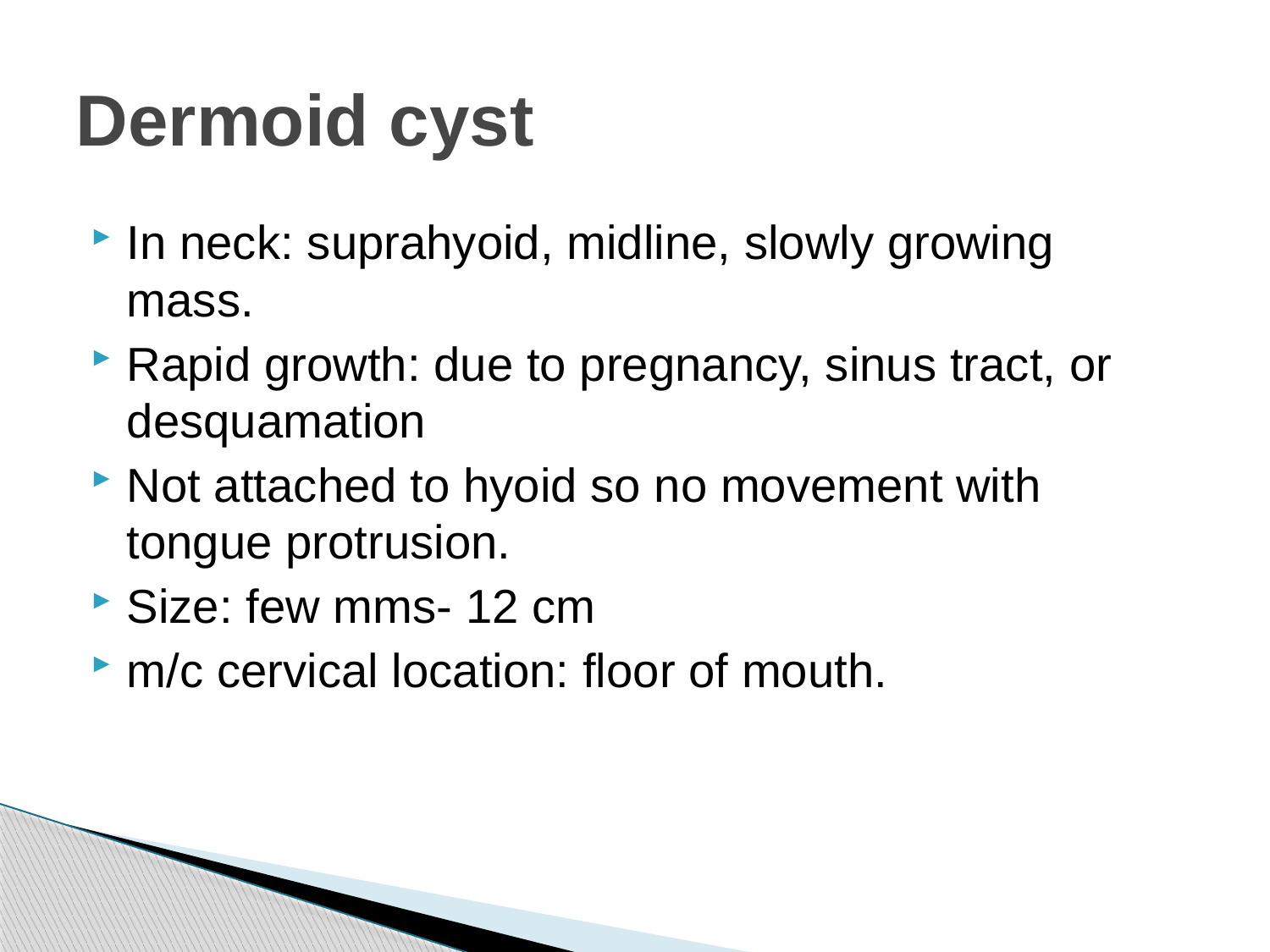

# Dermoid cyst
In neck: suprahyoid, midline, slowly growing mass.
Rapid growth: due to pregnancy, sinus tract, or desquamation
Not attached to hyoid so no movement with tongue protrusion.
Size: few mms- 12 cm
m/c cervical location: floor of mouth.